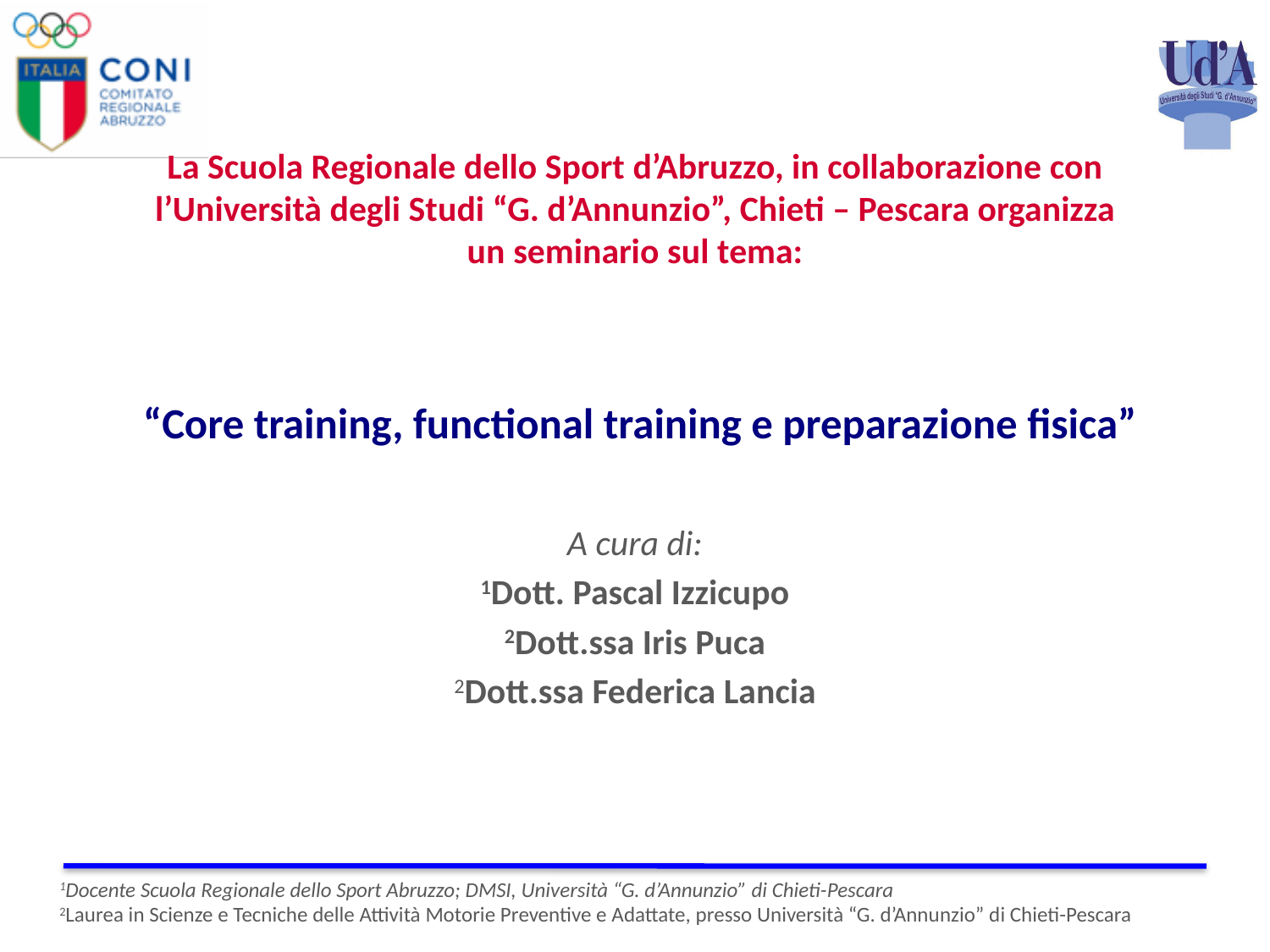

La Scuola Regionale dello Sport d’Abruzzo, in collaborazione con l’Università degli Studi “G. d’Annunzio”, Chieti – Pescara organizza
un seminario sul tema:
# “Core training, functional training e preparazione fisica”
A cura di:
1Dott. Pascal Izzicupo
2Dott.ssa Iris Puca
2Dott.ssa Federica Lancia

1Docente Scuola Regionale dello Sport Abruzzo; DMSI, Università “G. d’Annunzio” di Chieti-Pescara
2Laurea in Scienze e Tecniche delle Attività Motorie Preventive e Adattate, presso Università “G. d’Annunzio” di Chieti-Pescara